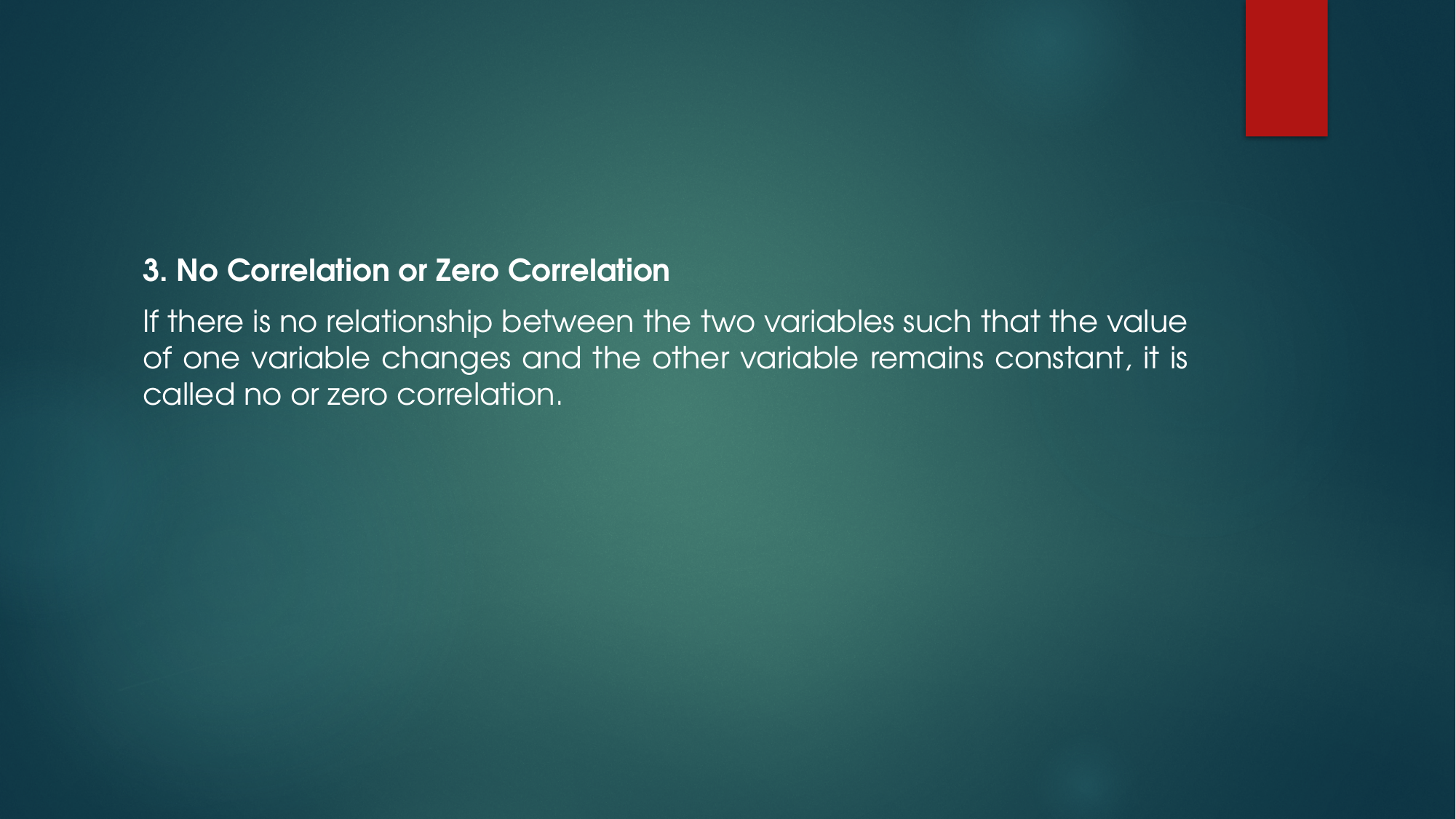

#
3. No Correlation or Zero Correlation
If there is no relationship between the two variables such that the value of one variable changes and the other variable remains constant, it is called no or zero correlation.